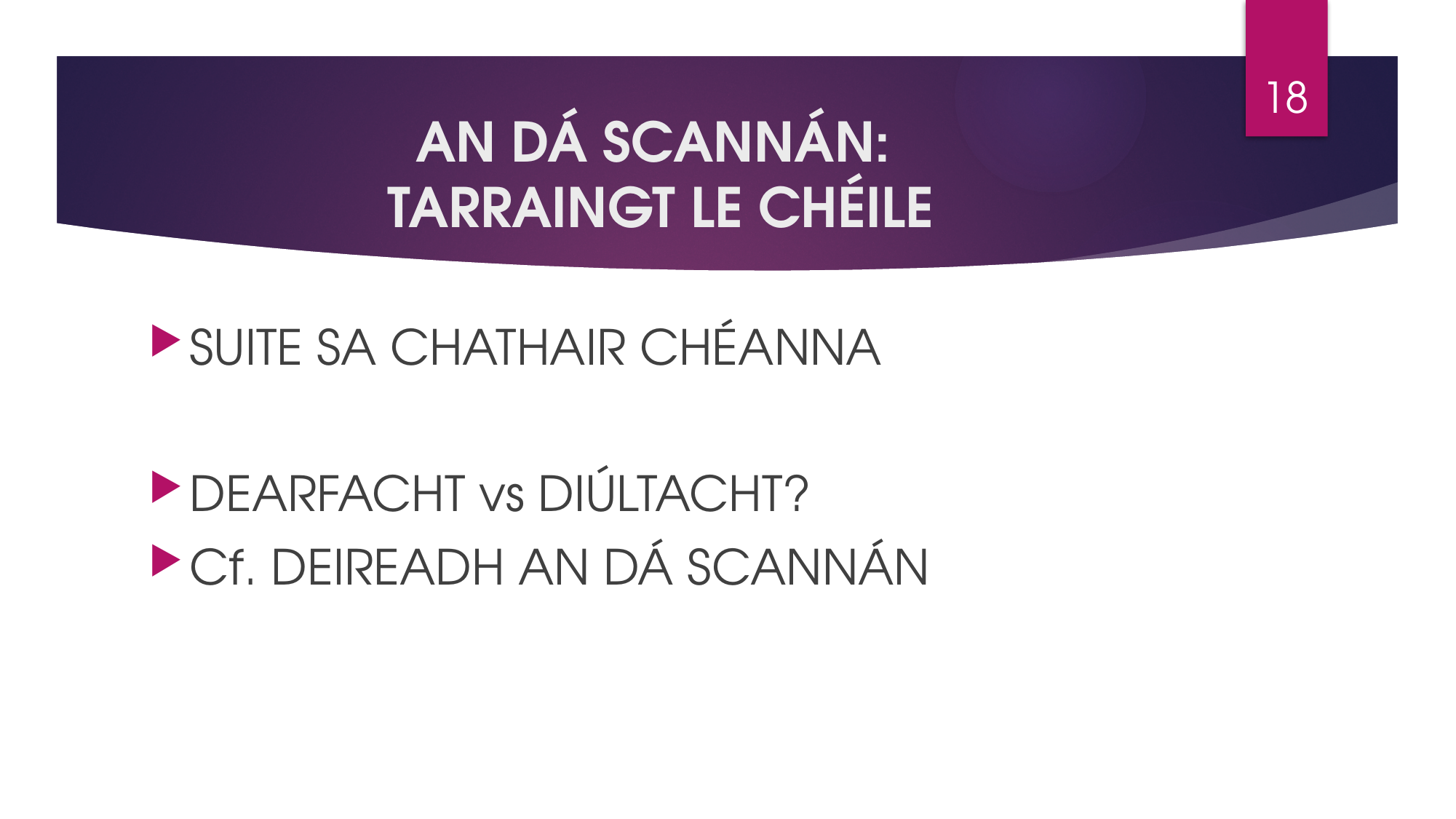

18
# AN DÁ SCANNÁN: TARRAINGT LE CHÉILE
SUITE SA CHATHAIR CHÉANNA

DEARFACHT vs DIÚLTACHT?
Cf. DEIREADH AN DÁ SCANNÁN